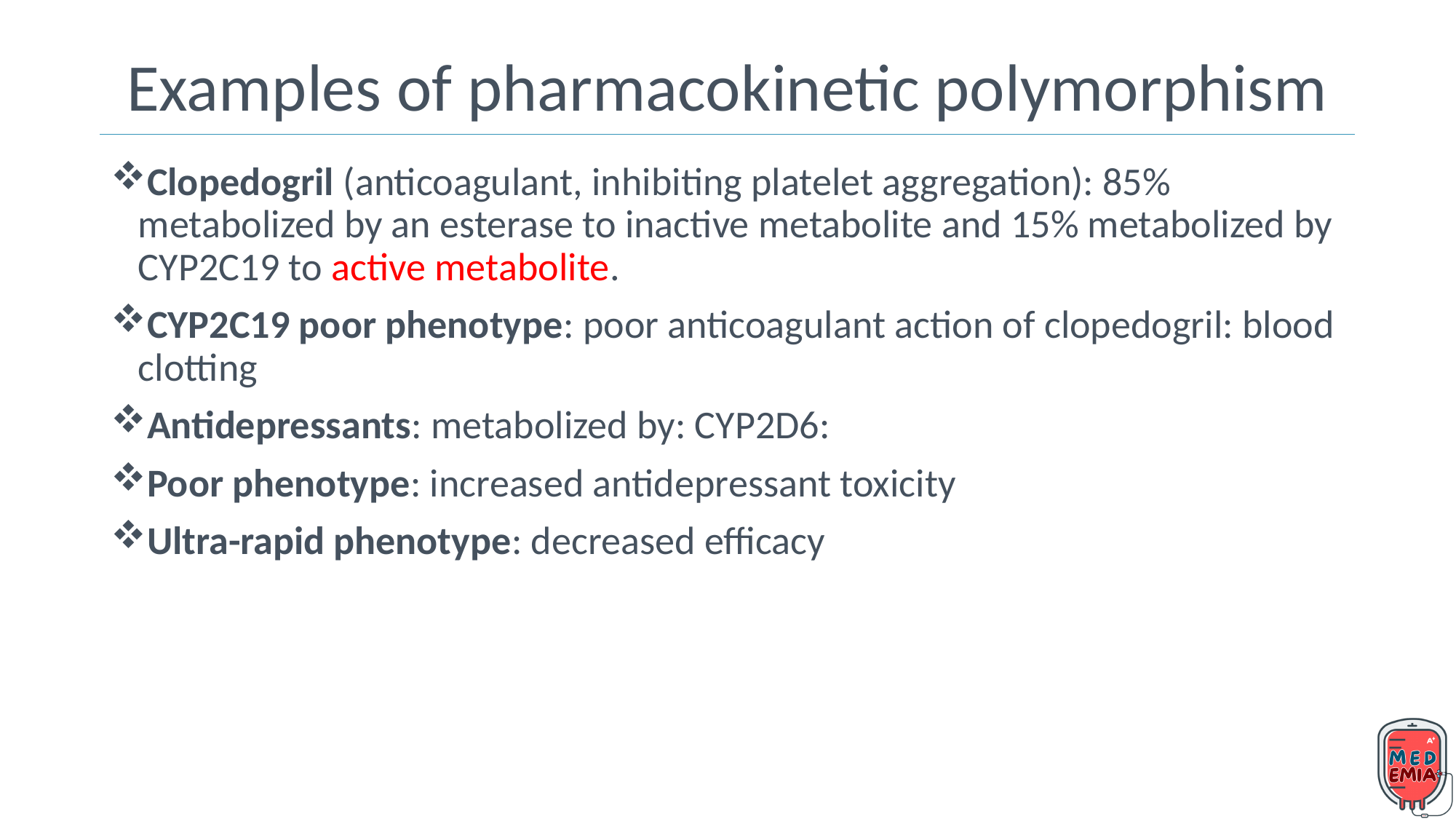

# Examples of pharmacokinetic polymorphism
Clopedogril (anticoagulant, inhibiting platelet aggregation): 85% metabolized by an esterase to inactive metabolite and 15% metabolized by CYP2C19 to active metabolite.
CYP2C19 poor phenotype: poor anticoagulant action of clopedogril: blood clotting
Antidepressants: metabolized by: CYP2D6:
Poor phenotype: increased antidepressant toxicity
Ultra-rapid phenotype: decreased efficacy